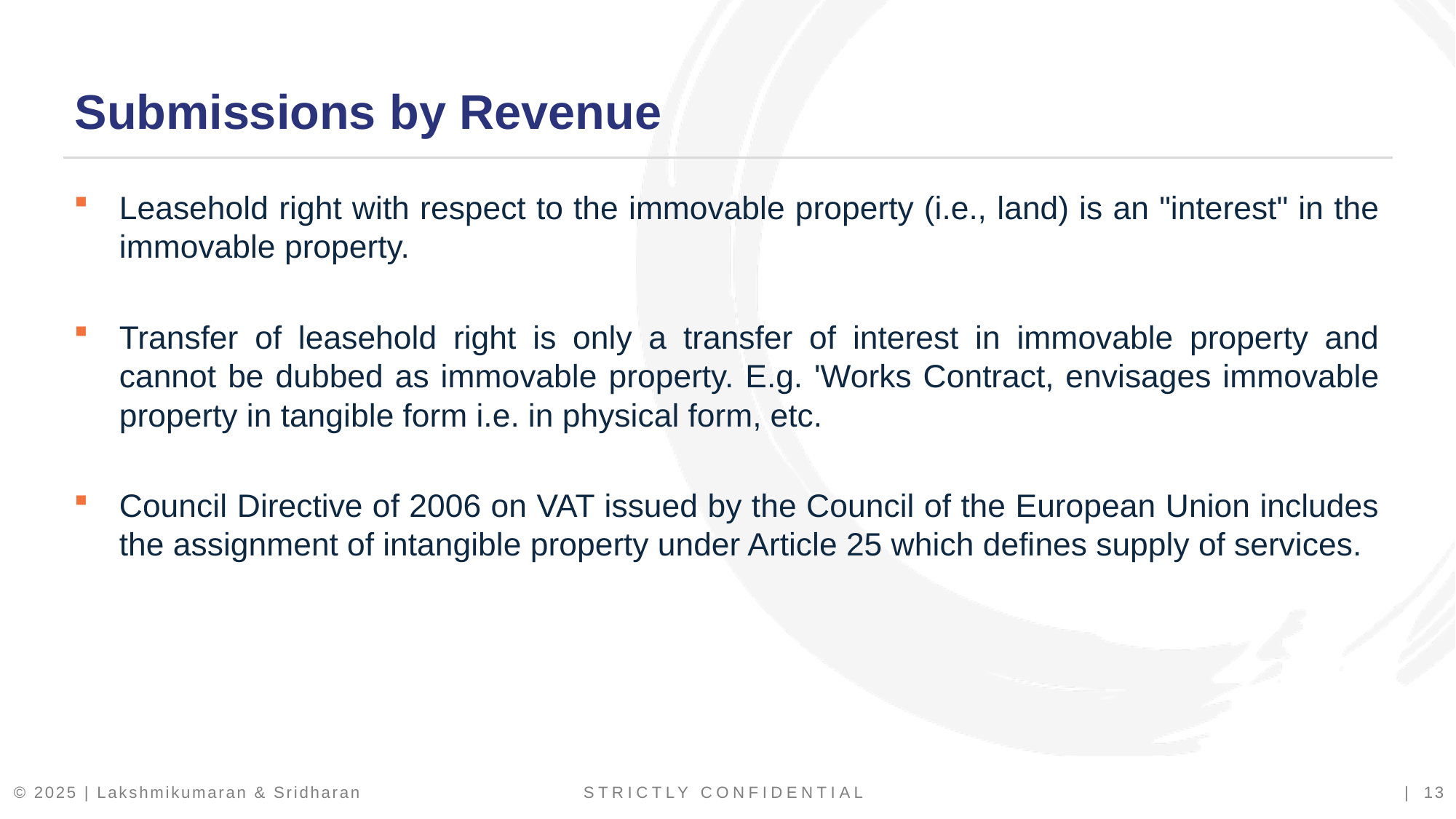

Submissions by Revenue
Leasehold right with respect to the immovable property (i.e., land) is an "interest" in the immovable property.

Transfer of leasehold right is only a transfer of interest in immovable property and cannot be dubbed as immovable property. E.g. 'Works Contract, envisages immovable property in tangible form i.e. in physical form, etc.

Council Directive of 2006 on VAT issued by the Council of the European Union includes the assignment of intangible property under Article 25 which defines supply of services.